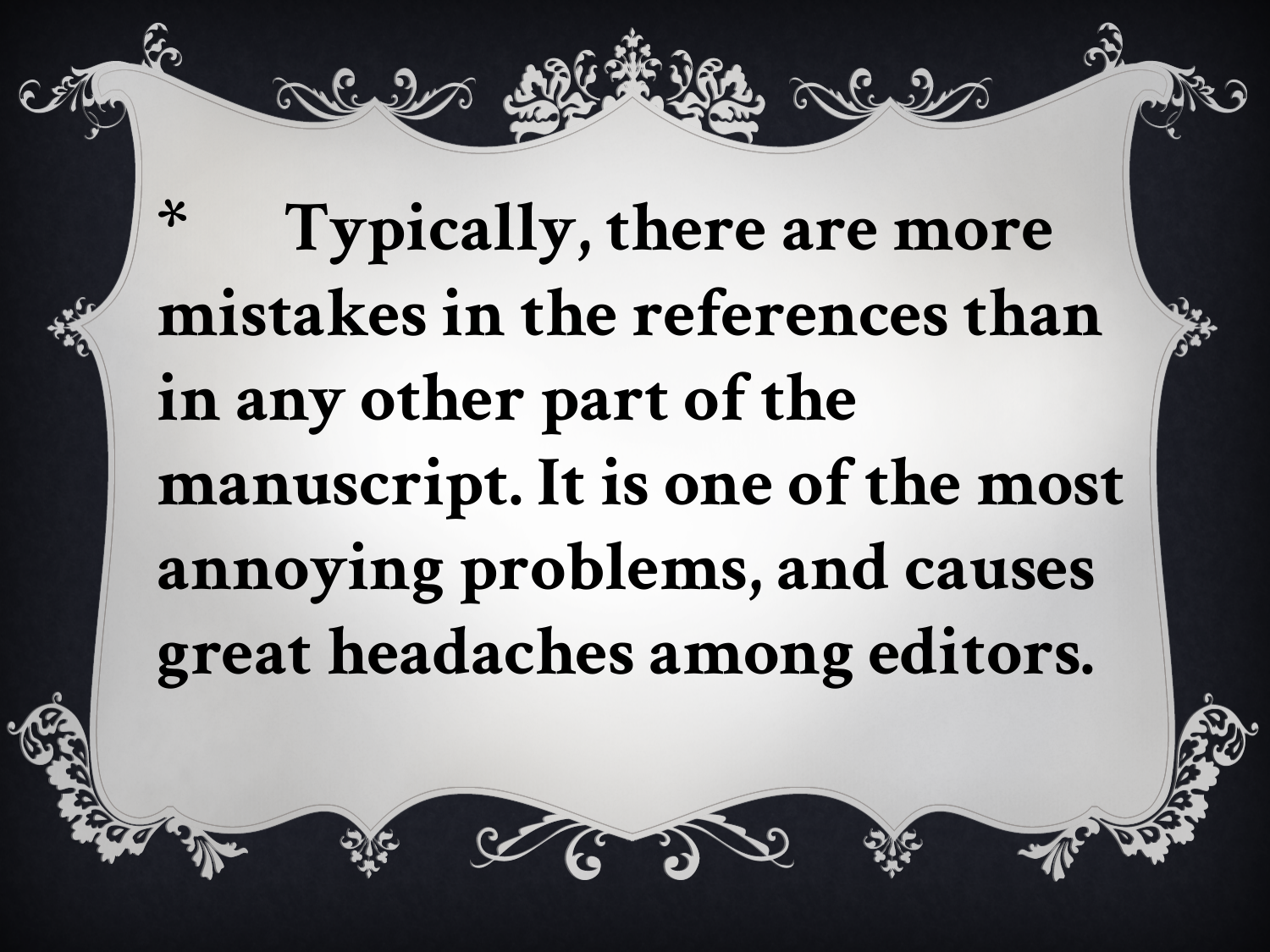

* 	Typically, there are more mistakes in the references than in any other part of the manuscript. It is one of the most annoying problems, and causes great headaches among editors.